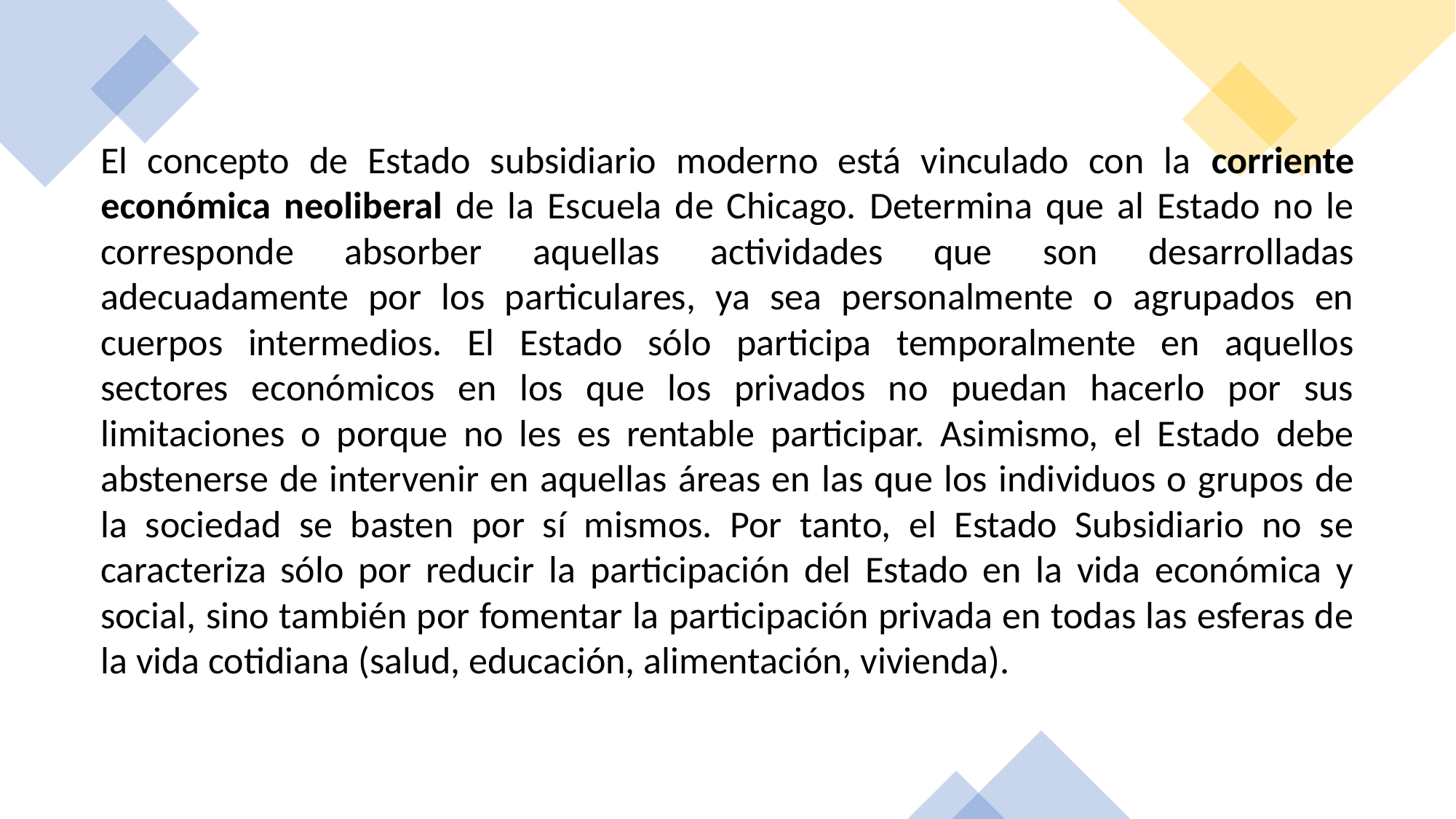

El concepto de Estado subsidiario moderno está vinculado con la corriente económica neoliberal de la Escuela de Chicago. Determina que al Estado no le corresponde absorber aquellas actividades que son desarrolladas adecuadamente por los particulares, ya sea personalmente o agrupados en cuerpos intermedios. El Estado sólo participa temporalmente en aquellos sectores económicos en los que los privados no puedan hacerlo por sus limitaciones o porque no les es rentable participar. Asimismo, el Estado debe abstenerse de intervenir en aquellas áreas en las que los individuos o grupos de la sociedad se basten por sí mismos. Por tanto, el Estado Subsidiario no se caracteriza sólo por reducir la participación del Estado en la vida económica y social, sino también por fomentar la participación privada en todas las esferas de la vida cotidiana (salud, educación, alimentación, vivienda).